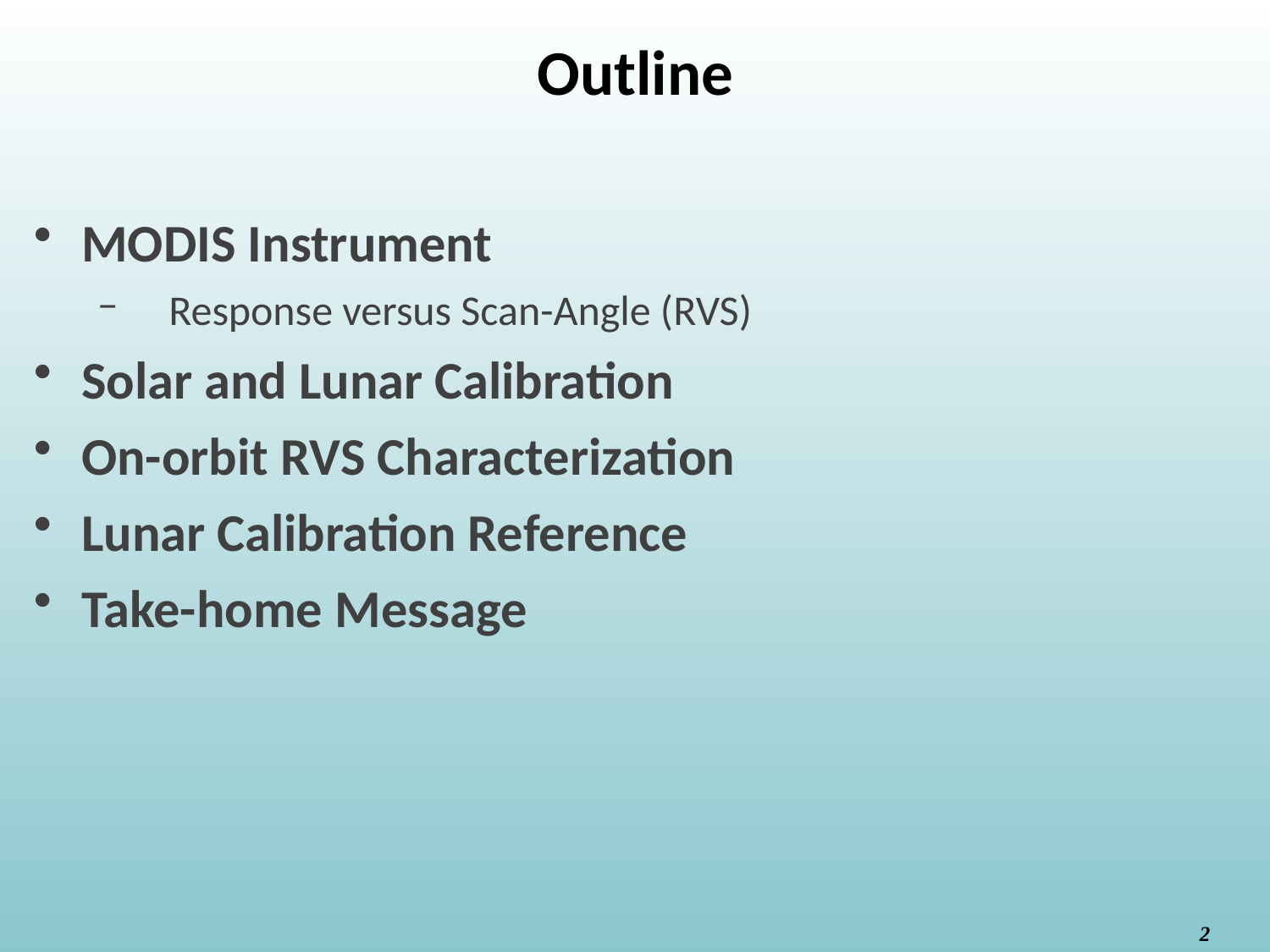

Outline
MODIS Instrument
Response versus Scan-Angle (RVS)
Solar and Lunar Calibration
On-orbit RVS Characterization
Lunar Calibration Reference
Take-home Message

2